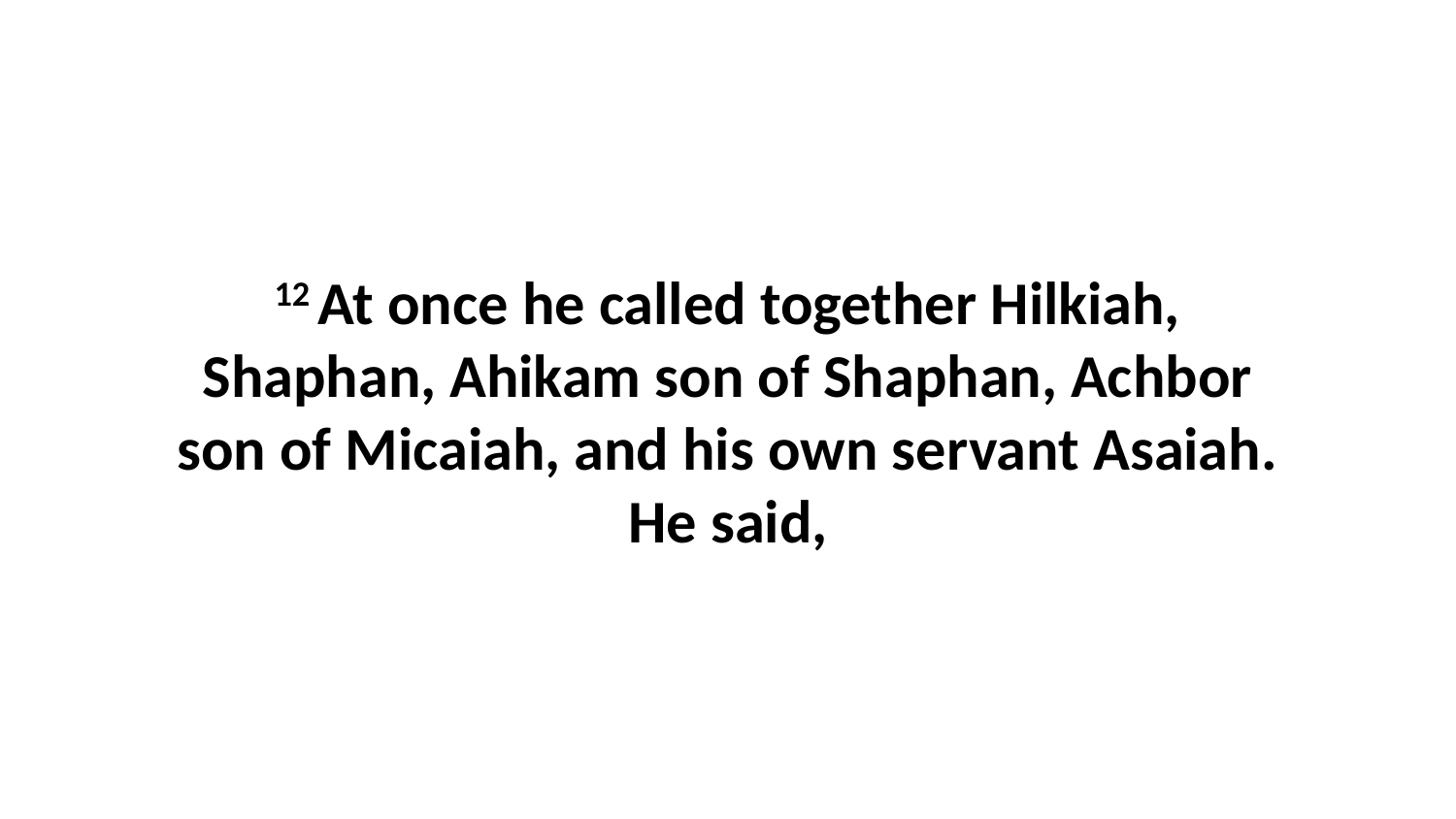

12 At once he called together Hilkiah, Shaphan, Ahikam son of Shaphan, Achbor son of Micaiah, and his own servant Asaiah. He said,